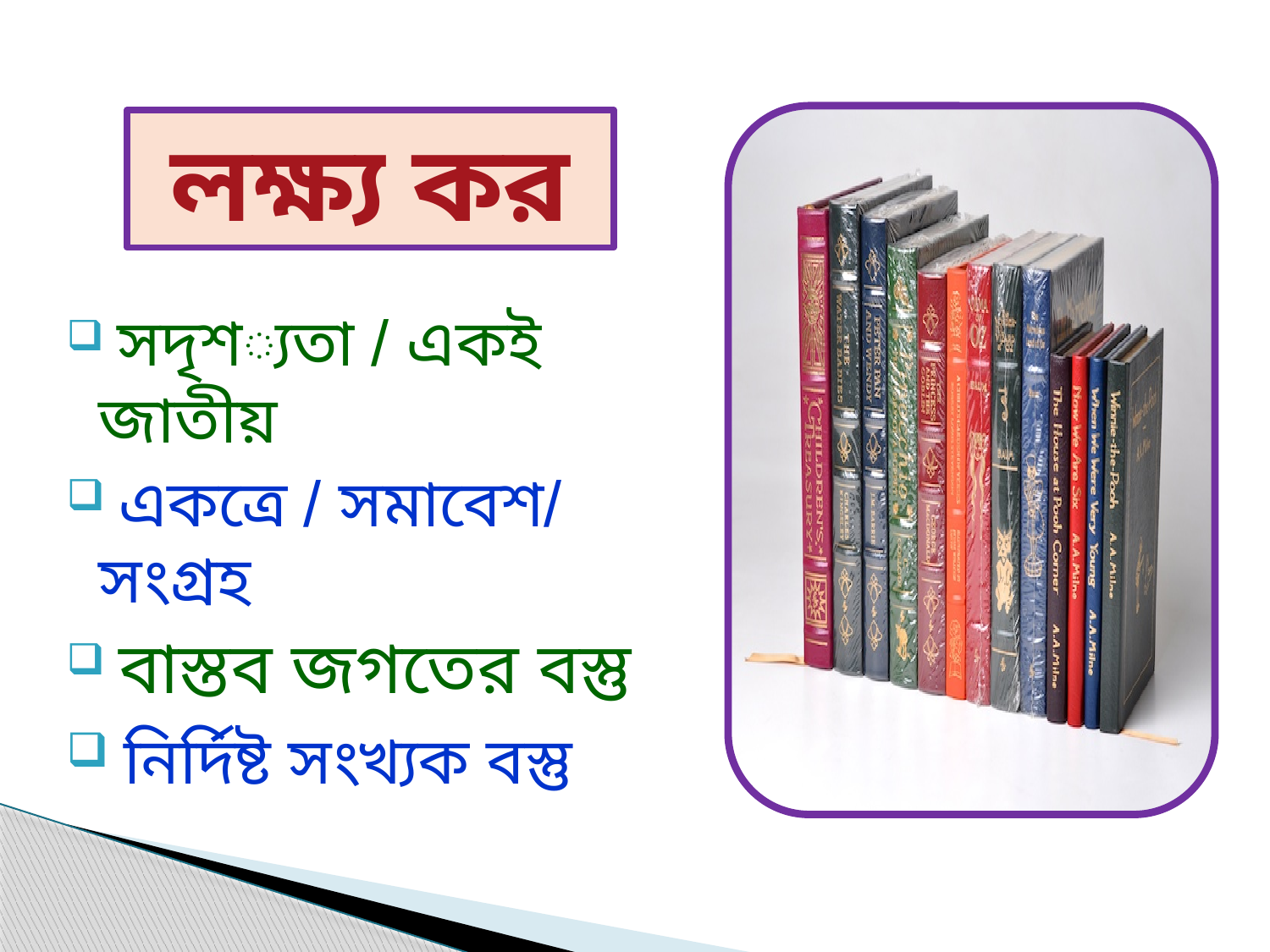

# লক্ষ্য কর

 সদৃশ্যতা / একই জাতীয়
 একত্রে / সমাবেশ/ সংগ্রহ
 বাস্তব জগতের বস্তু
 নির্দিষ্ট সংখ্যক বস্তু